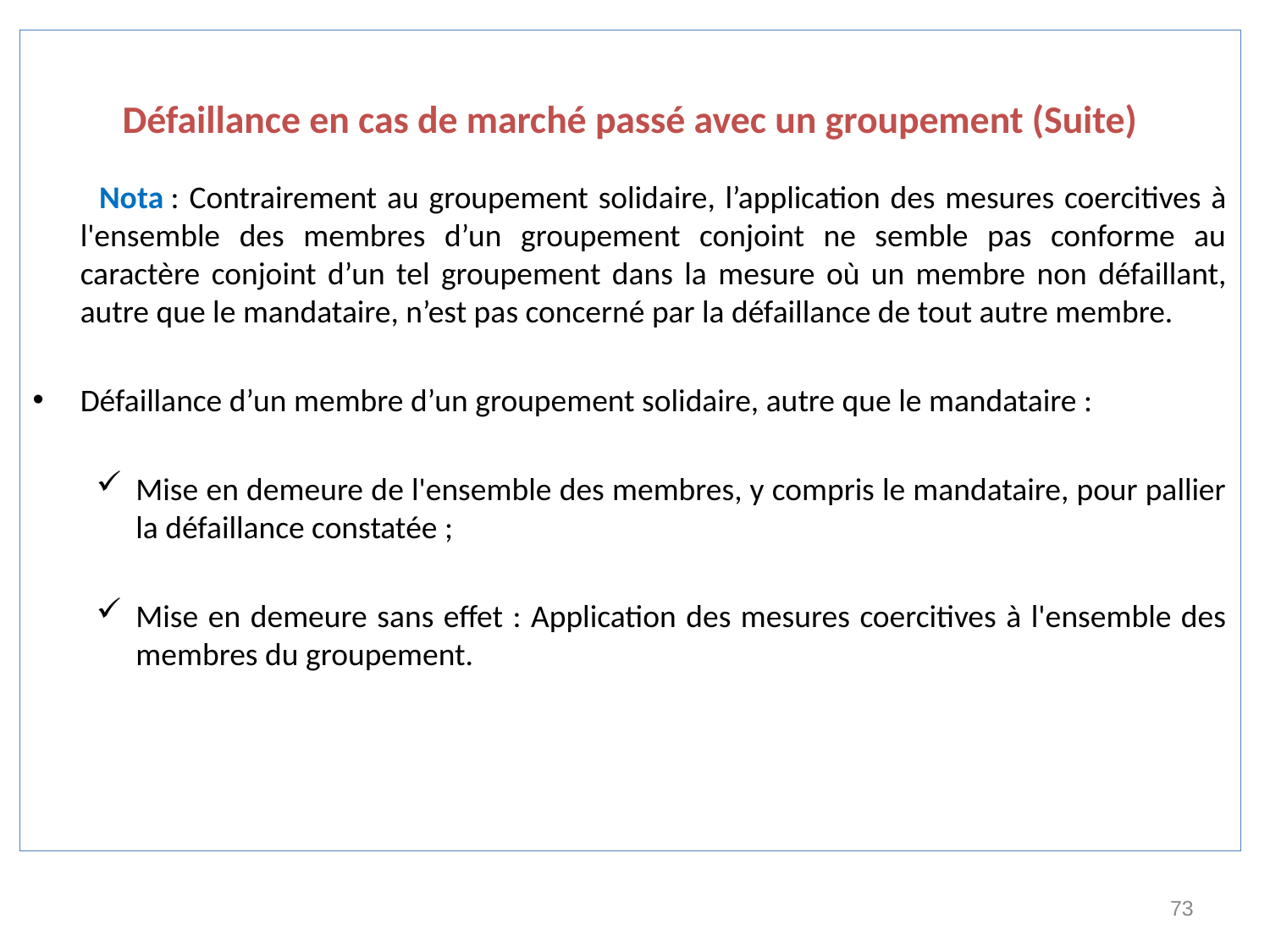

Défaillance en cas de marché passé avec un groupement (Suite)

       Nota : Contrairement au groupement solidaire, l’application des mesures coercitives à l'ensemble des membres d’un groupement conjoint ne semble pas conforme au caractère conjoint d’un tel groupement dans la mesure où un membre non défaillant, autre que le mandataire, n’est pas concerné par la défaillance de tout autre membre.

Défaillance d’un membre d’un groupement solidaire, autre que le mandataire :

Mise en demeure de l'ensemble des membres, y compris le mandataire, pour pallier la défaillance constatée ;

Mise en demeure sans effet : Application des mesures coercitives à l'ensemble des membres du groupement.

73